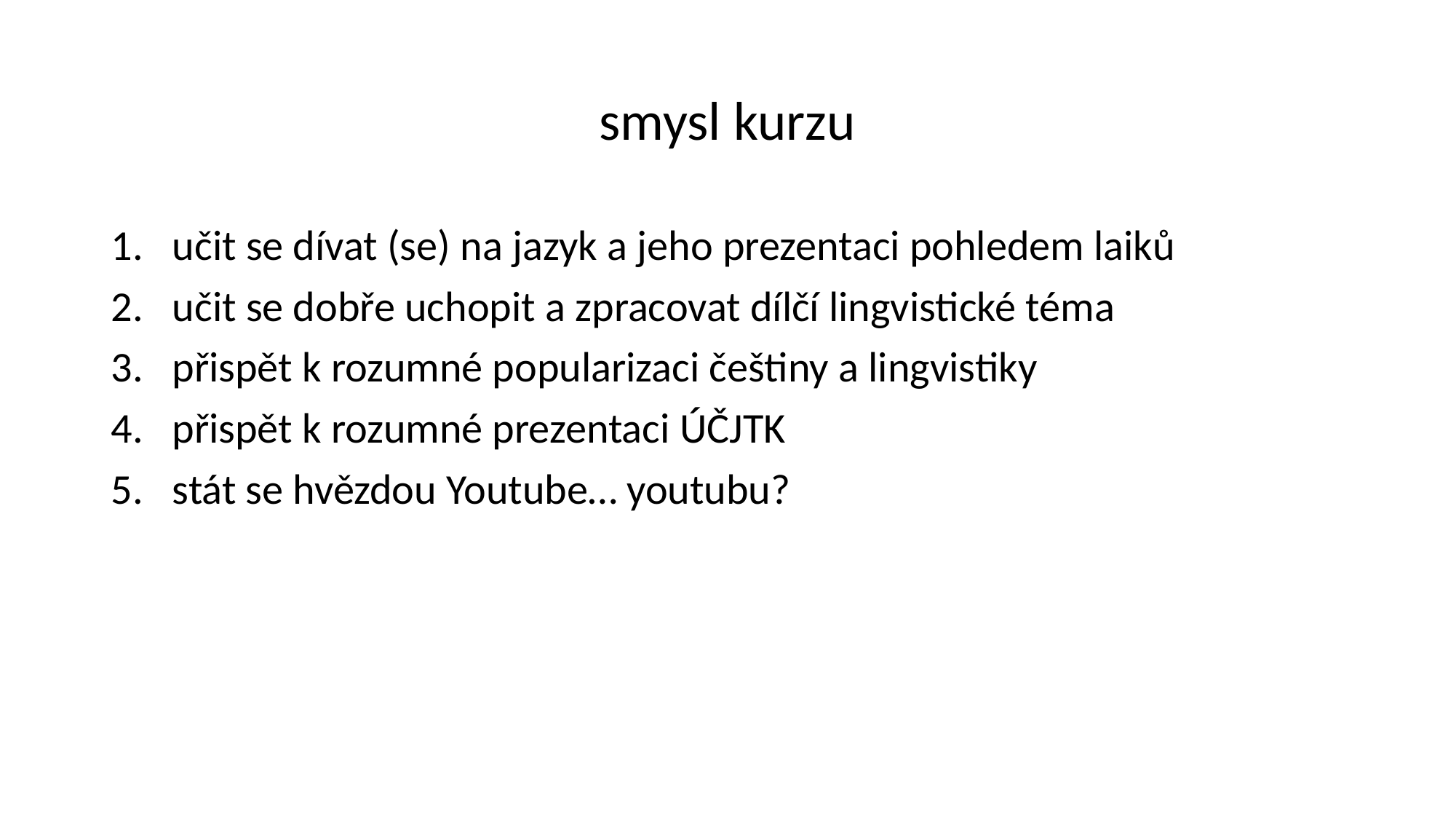

# smysl kurzu
učit se dívat (se) na jazyk a jeho prezentaci pohledem laiků
učit se dobře uchopit a zpracovat dílčí lingvistické téma
přispět k rozumné popularizaci češtiny a lingvistiky
přispět k rozumné prezentaci ÚČJTK
stát se hvězdou Youtube… youtubu?